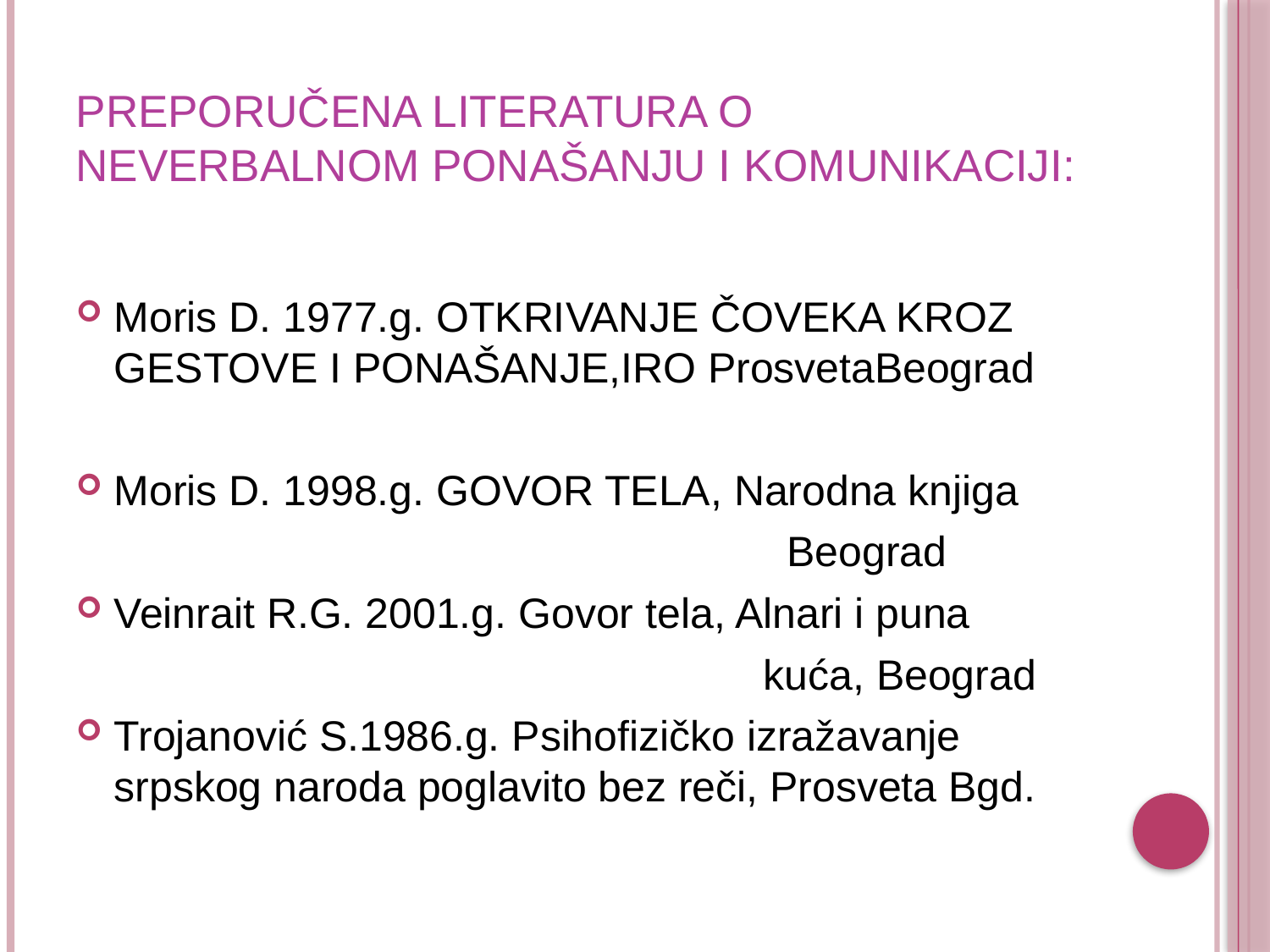

# Preporučena literatura o neverbalnom ponašanju i komunikaciji:

Moris D. 1977.g. OTKRIVANJE ČOVEKA KROZ GESTOVE I PONAŠANJE,IRO ProsvetaBeograd

Moris D. 1998.g. GOVOR TELA, Narodna knjiga
                                                            Beograd
Veinrait R.G. 2001.g. Govor tela, Alnari i puna
                                                          kuća, Beograd
Trojanović S.1986.g. Psihofizičko izražavanje srpskog naroda poglavito bez reči, Prosveta Bgd.